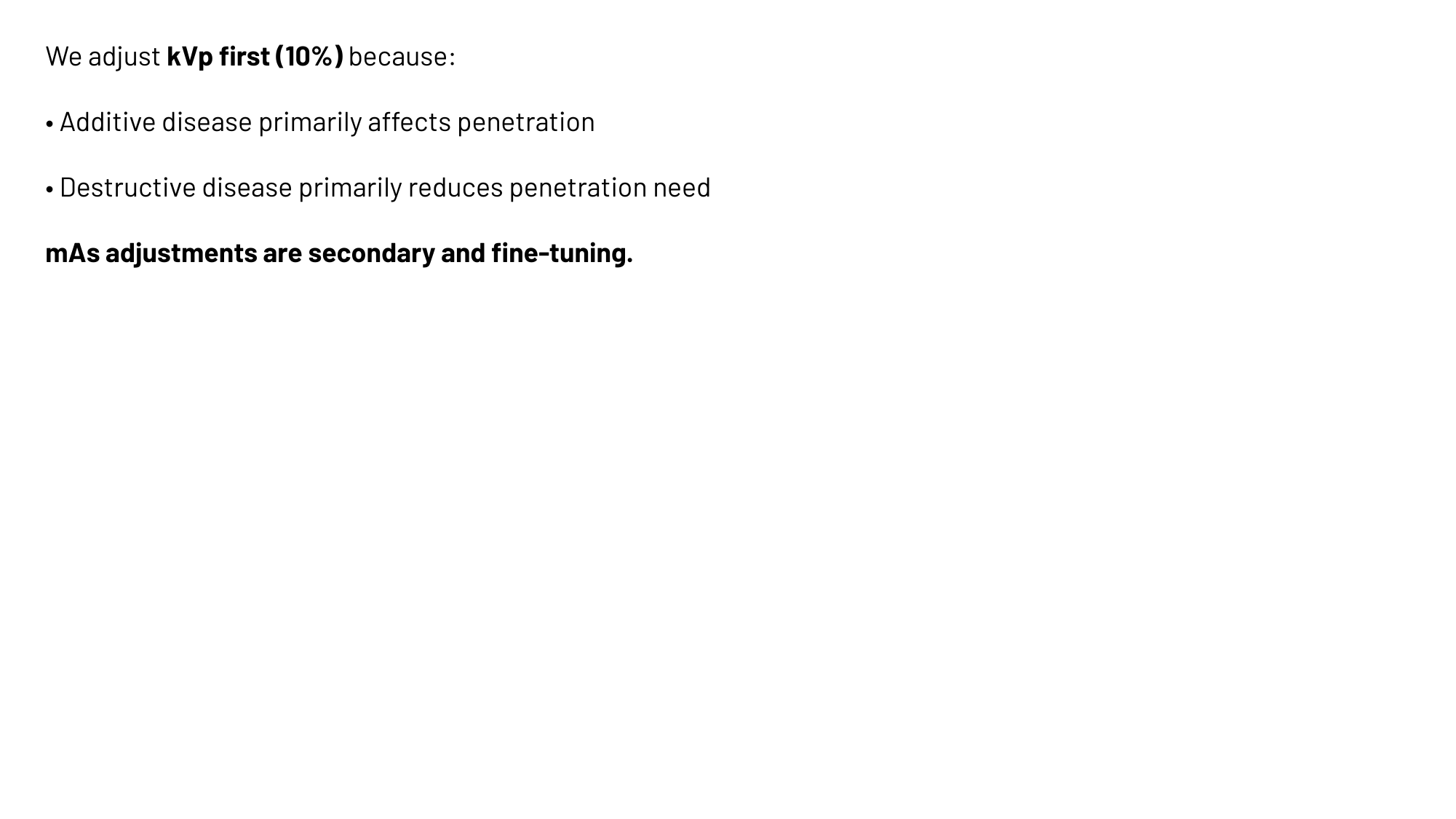

We adjust kVp first (10%) because:

• Additive disease primarily affects penetration
• Destructive disease primarily reduces penetration need

mAs adjustments are secondary and fine-tuning.